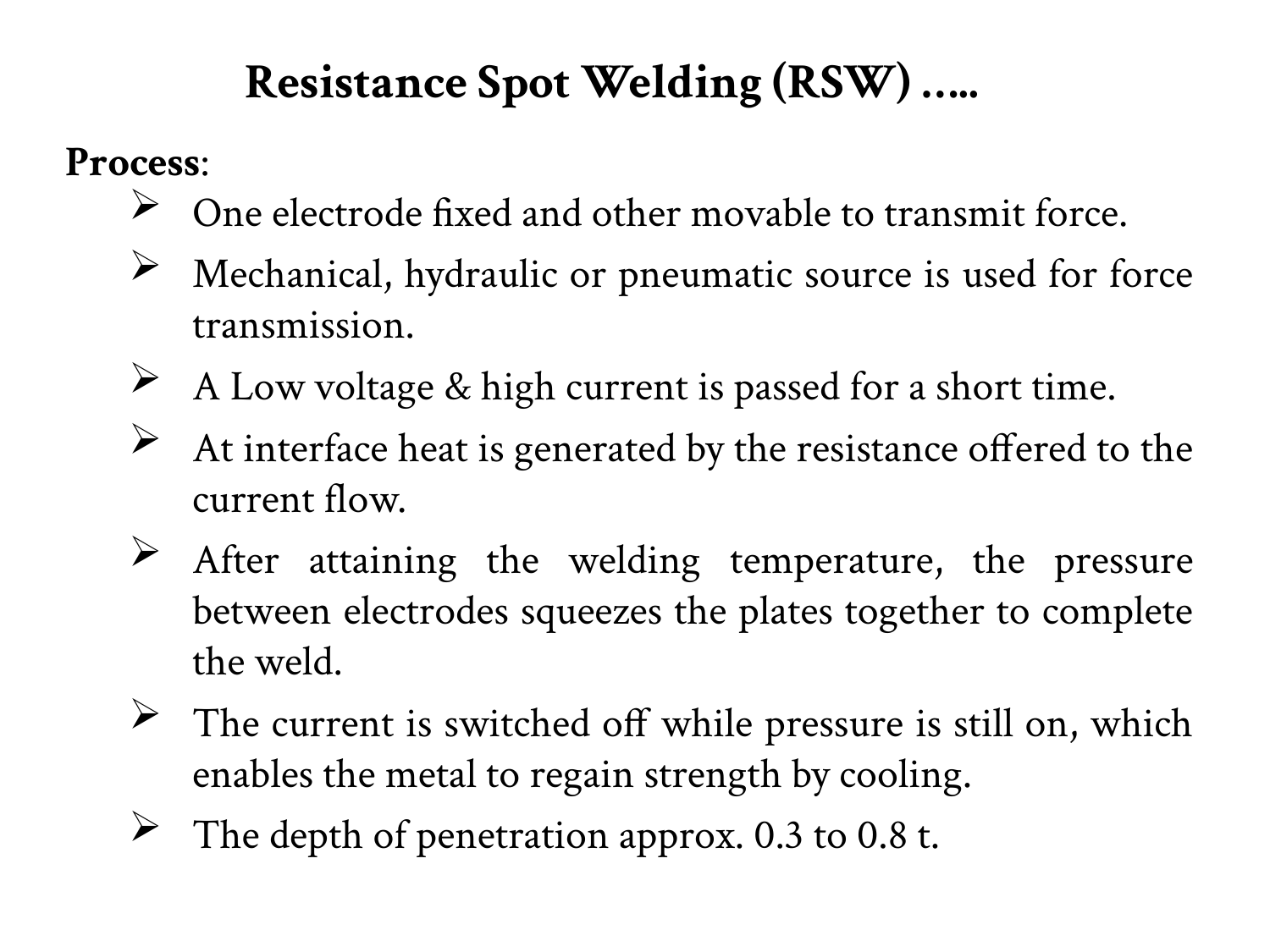

Resistance Spot Welding (RSW) …..
Process:
One electrode fixed and other movable to transmit force.
Mechanical, hydraulic or pneumatic source is used for force transmission.
A Low voltage & high current is passed for a short time.
At interface heat is generated by the resistance offered to the current flow.
After attaining the welding temperature, the pressure between electrodes squeezes the plates together to complete the weld.
The current is switched off while pressure is still on, which enables the metal to regain strength by cooling.
The depth of penetration approx. 0.3 to 0.8 t.